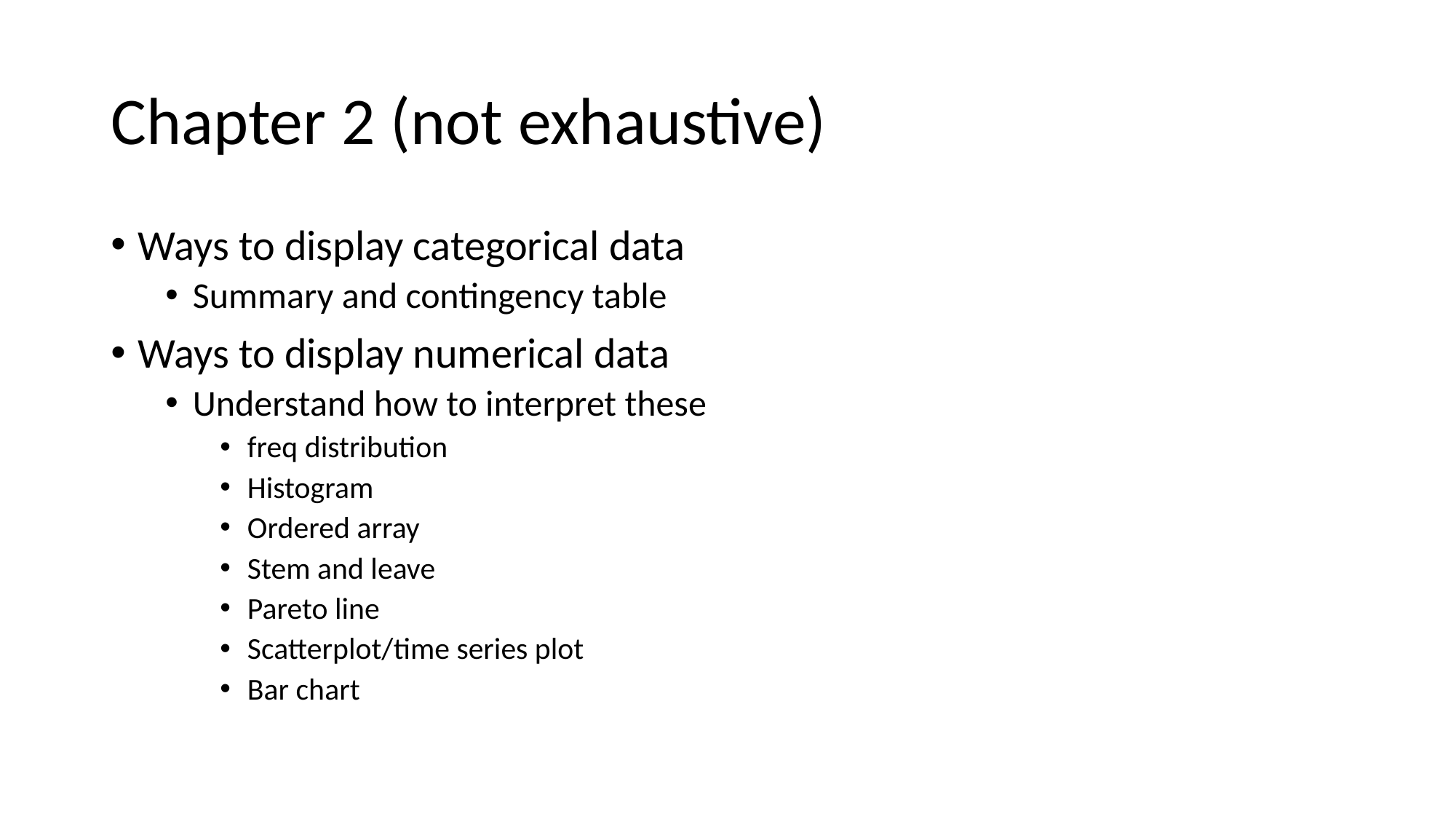

# Chapter 2 (not exhaustive)
Ways to display categorical data
Summary and contingency table
Ways to display numerical data
Understand how to interpret these
freq distribution
Histogram
Ordered array
Stem and leave
Pareto line
Scatterplot/time series plot
Bar chart